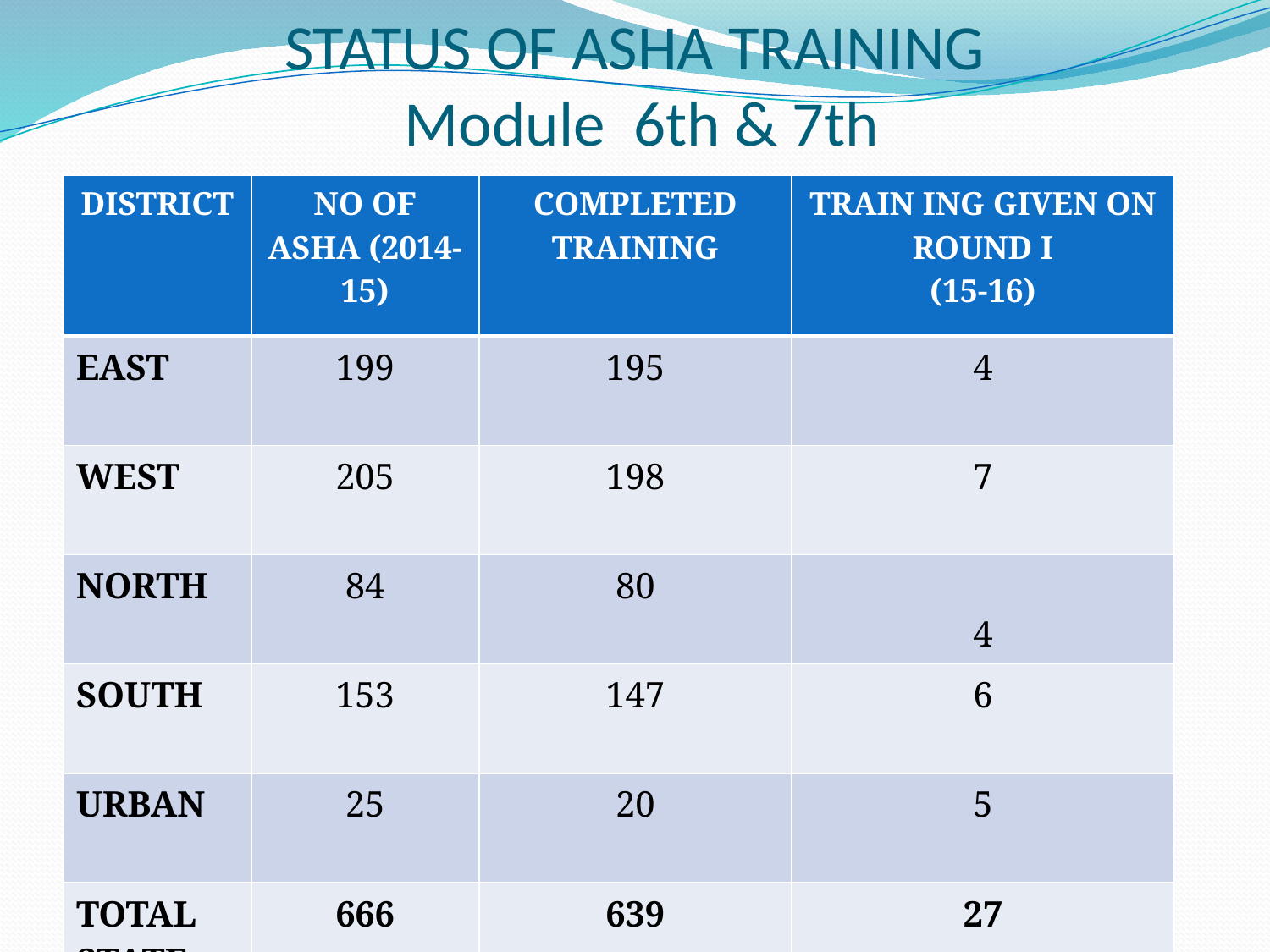

# STATUS OF ASHA TRAINING Module  6th & 7th
| DISTRICT | NO OF ASHA (2014-15) | COMPLETED TRAINING | TRAIN ING GIVEN ON ROUND I (15-16) |
| --- | --- | --- | --- |
| EAST | 199 | 195 | 4 |
| WEST | 205 | 198 | 7 |
| NORTH | 84 | 80 | 4 |
| SOUTH | 153 | 147 | 6 |
| URBAN | 25 | 20 | 5 |
| TOTAL STATE | 666 | 639 | 27 |